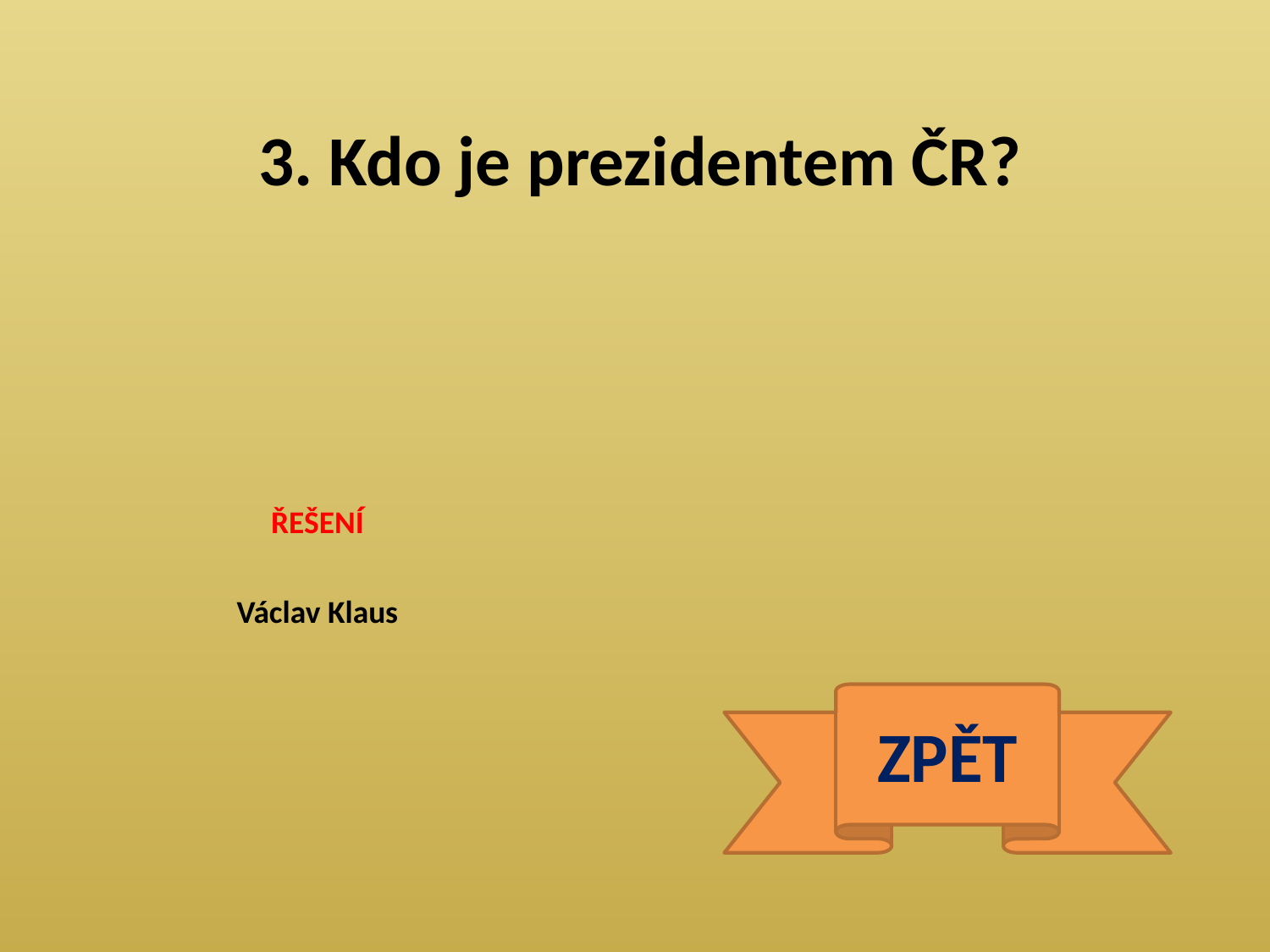

3. Kdo je prezidentem ČR?
ŘEŠENÍ
Václav Klaus
ZPĚT